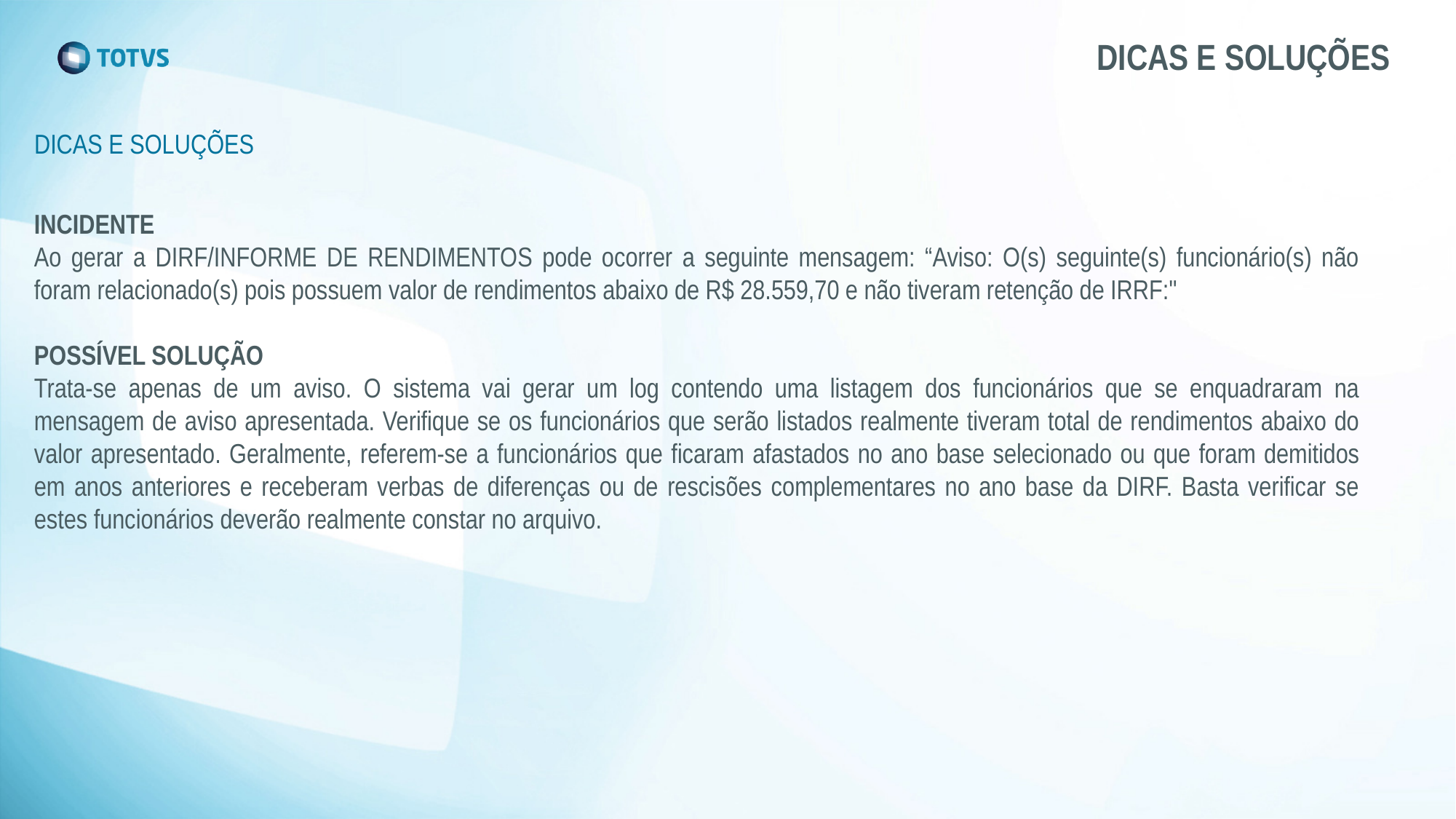

# DICAS E SOLUÇÕES
DICAS E SOLUÇÕES

INCIDENTE
Ao gerar a DIRF/INFORME DE RENDIMENTOS pode ocorrer a seguinte mensagem: “Aviso: O(s) seguinte(s) funcionário(s) não foram relacionado(s) pois possuem valor de rendimentos abaixo de R$ 28.559,70 e não tiveram retenção de IRRF:"

POSSÍVEL SOLUÇÃO
Trata-se apenas de um aviso. O sistema vai gerar um log contendo uma listagem dos funcionários que se enquadraram na mensagem de aviso apresentada. Verifique se os funcionários que serão listados realmente tiveram total de rendimentos abaixo do valor apresentado. Geralmente, referem-se a funcionários que ficaram afastados no ano base selecionado ou que foram demitidos em anos anteriores e receberam verbas de diferenças ou de rescisões complementares no ano base da DIRF. Basta verificar se estes funcionários deverão realmente constar no arquivo.